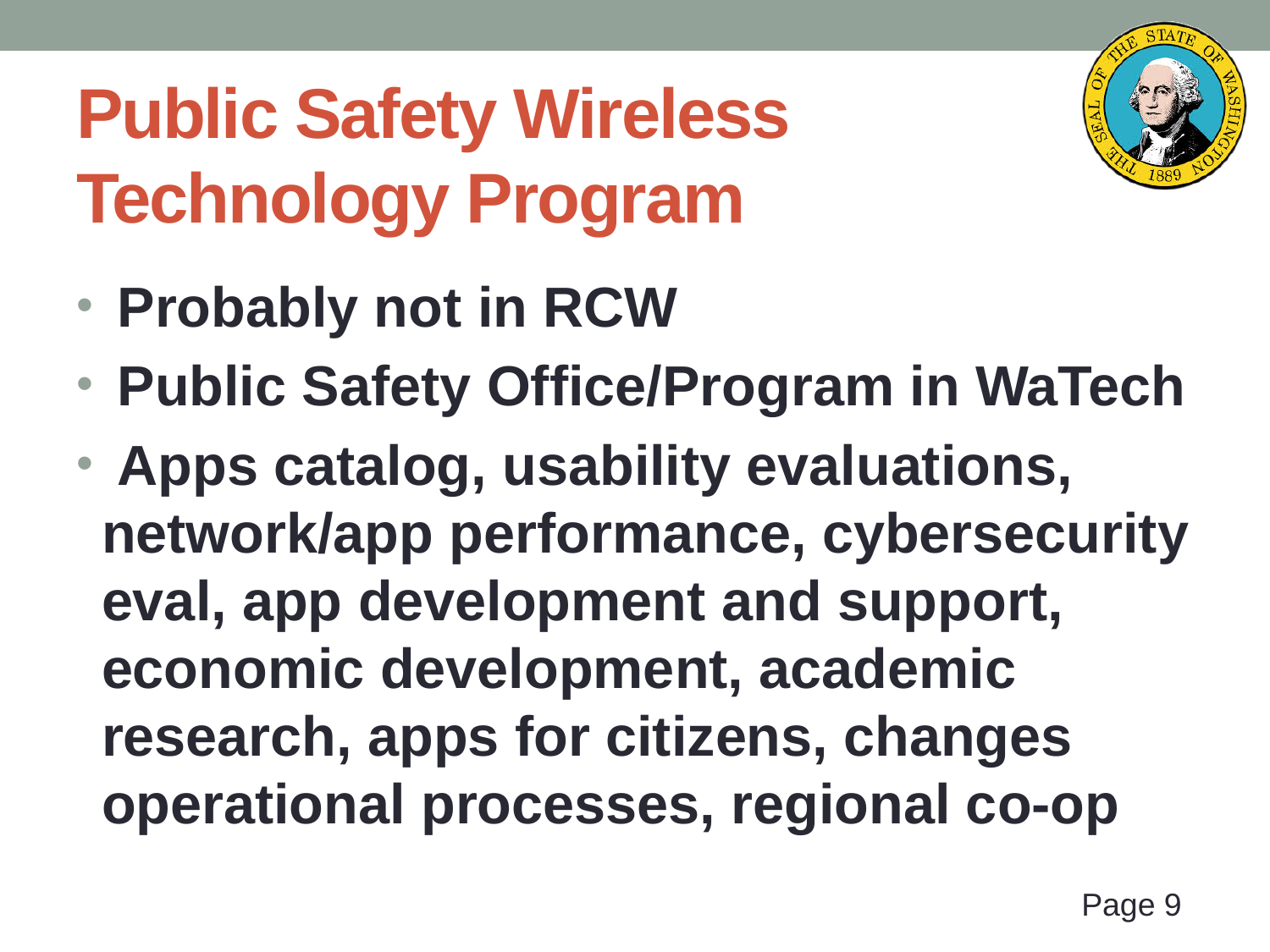

# Public Safety Wireless Technology Program
 Probably not in RCW
 Public Safety Office/Program in WaTech
 Apps catalog, usability evaluations, network/app performance, cybersecurity eval, app development and support, economic development, academic research, apps for citizens, changes operational processes, regional co-op